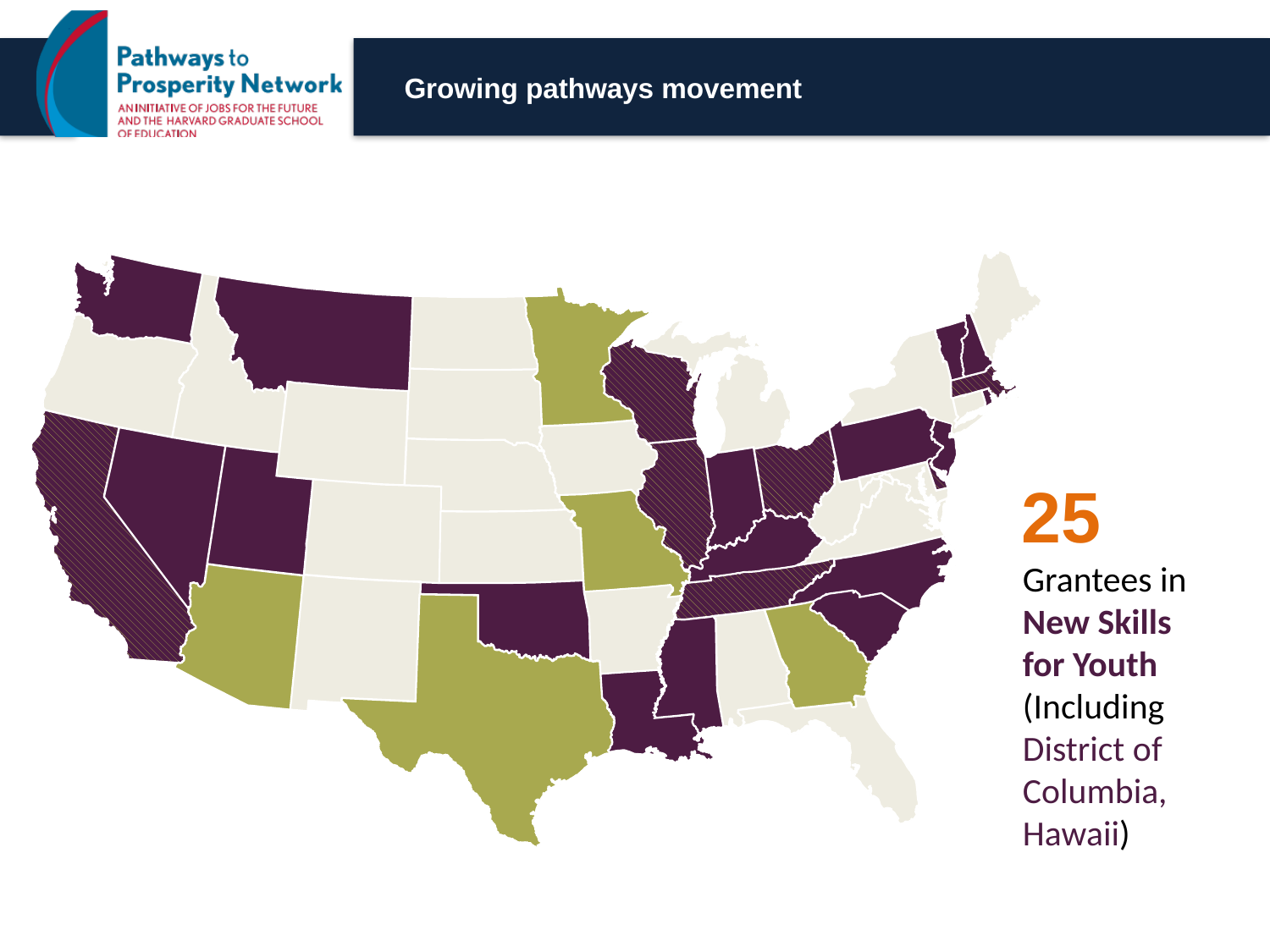

# Growing pathways movement

25
Grantees in New Skills for Youth  (Including District of Columbia, Hawaii)